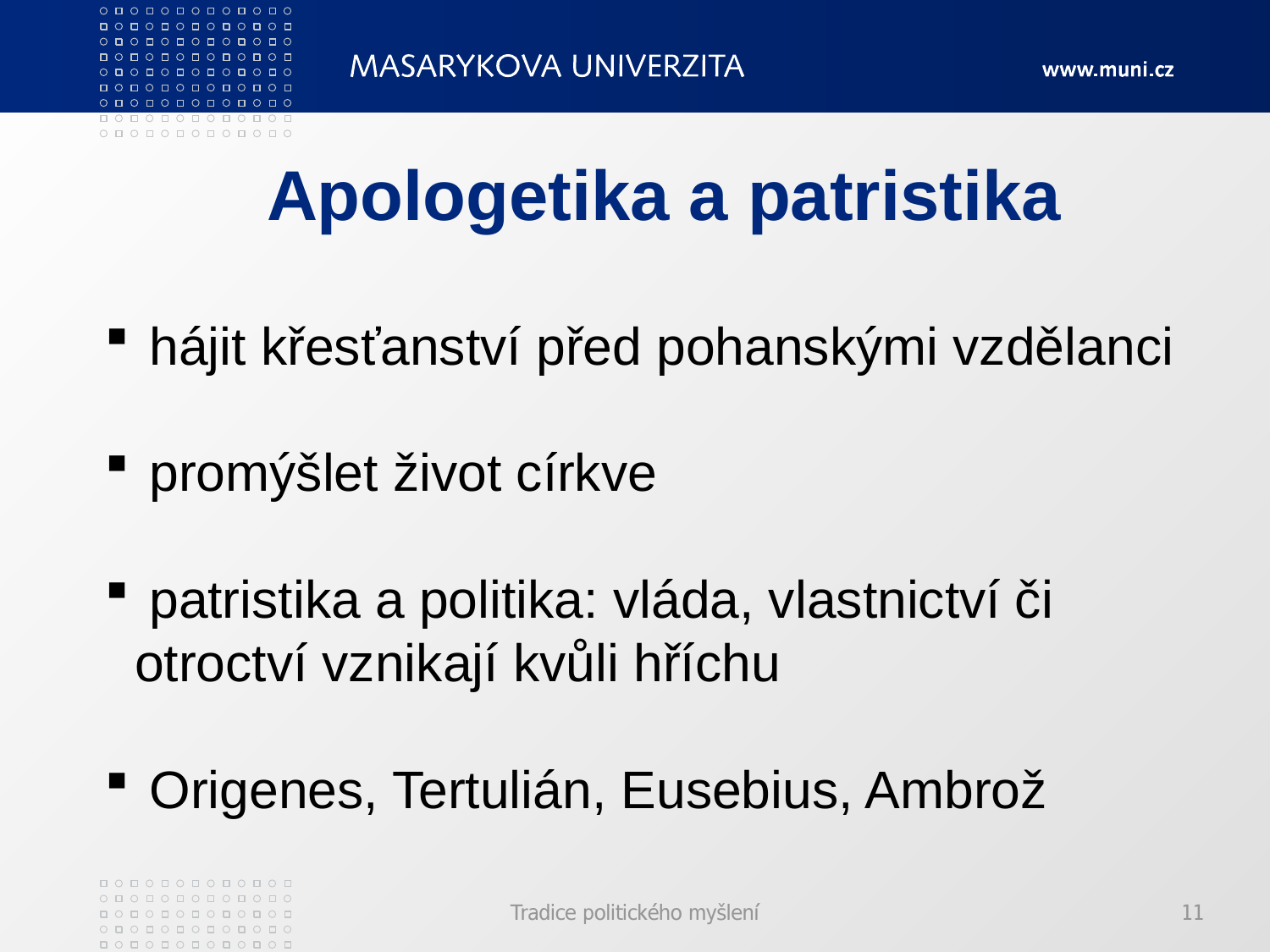

# Apologetika a patristika
 hájit křesťanství před pohanskými vzdělanci

 promýšlet život církve

 patristika a politika: vláda, vlastnictví či 	otroctví vznikají kvůli hříchu

 Origenes, Tertulián, Eusebius, Ambrož
Tradice politického myšlení
11